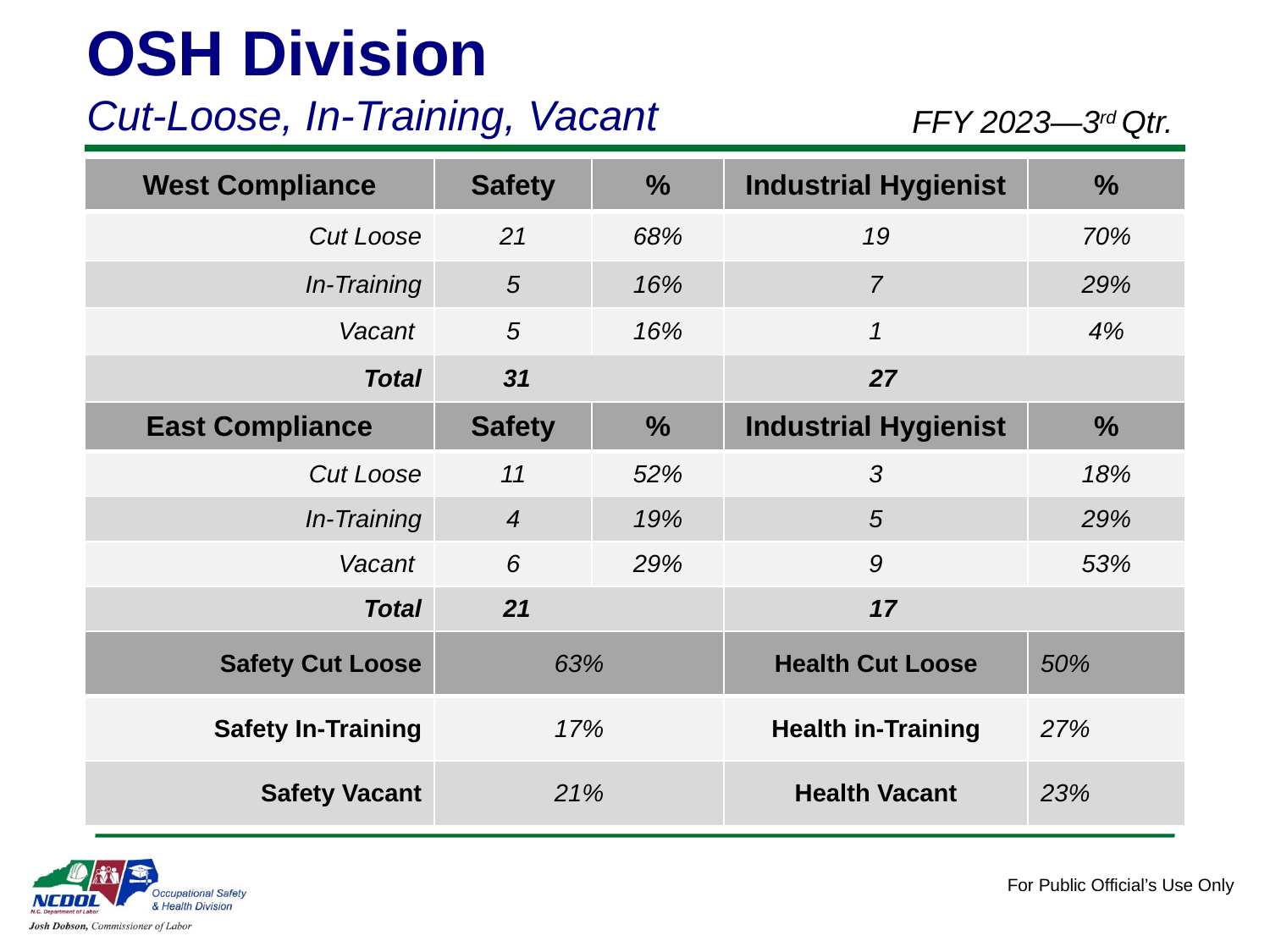

OSH Division
Cut-Loose, In-Training, Vacant
FFY 2023—3rd Qtr.
| West Compliance | Safety | % | Industrial Hygienist | % |
| --- | --- | --- | --- | --- |
| Cut Loose | 21 | 68% | 19 | 70% |
| In-Training | 5 | 16% | 7 | 29% |
| Vacant | 5 | 16% | 1 | 4% |
| Total | 31 |  | 27 |  |
| East Compliance | Safety | % | Industrial Hygienist | % |
| --- | --- | --- | --- | --- |
| Cut Loose | 11 | 52% | 3 | 18% |
| In-Training | 4 | 19% | 5 | 29% |
| Vacant | 6 | 29% | 9 | 53% |
| Total | 21 |  | 17 |  |
| Safety Cut Loose | 63% | Health Cut Loose | 50% |
| --- | --- | --- | --- |
| Safety In-Training | 17% | Health in-Training | 27% |
| Safety Vacant | 21% | Health Vacant | 23% |